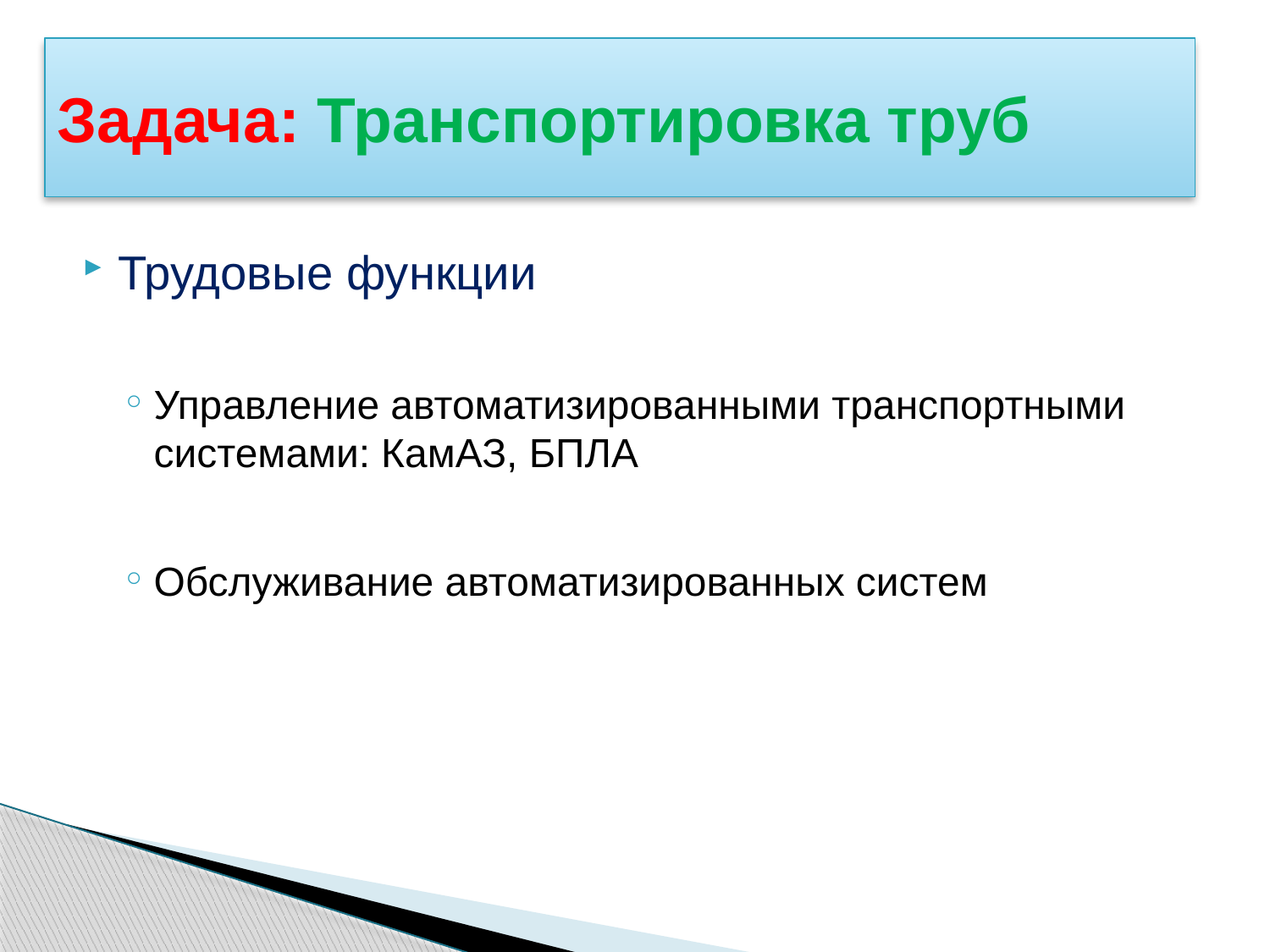

# Задача: Транспортировка труб
Трудовые функции

Управление автоматизированными транспортными системами: КамАЗ, БПЛА

Обслуживание автоматизированных систем